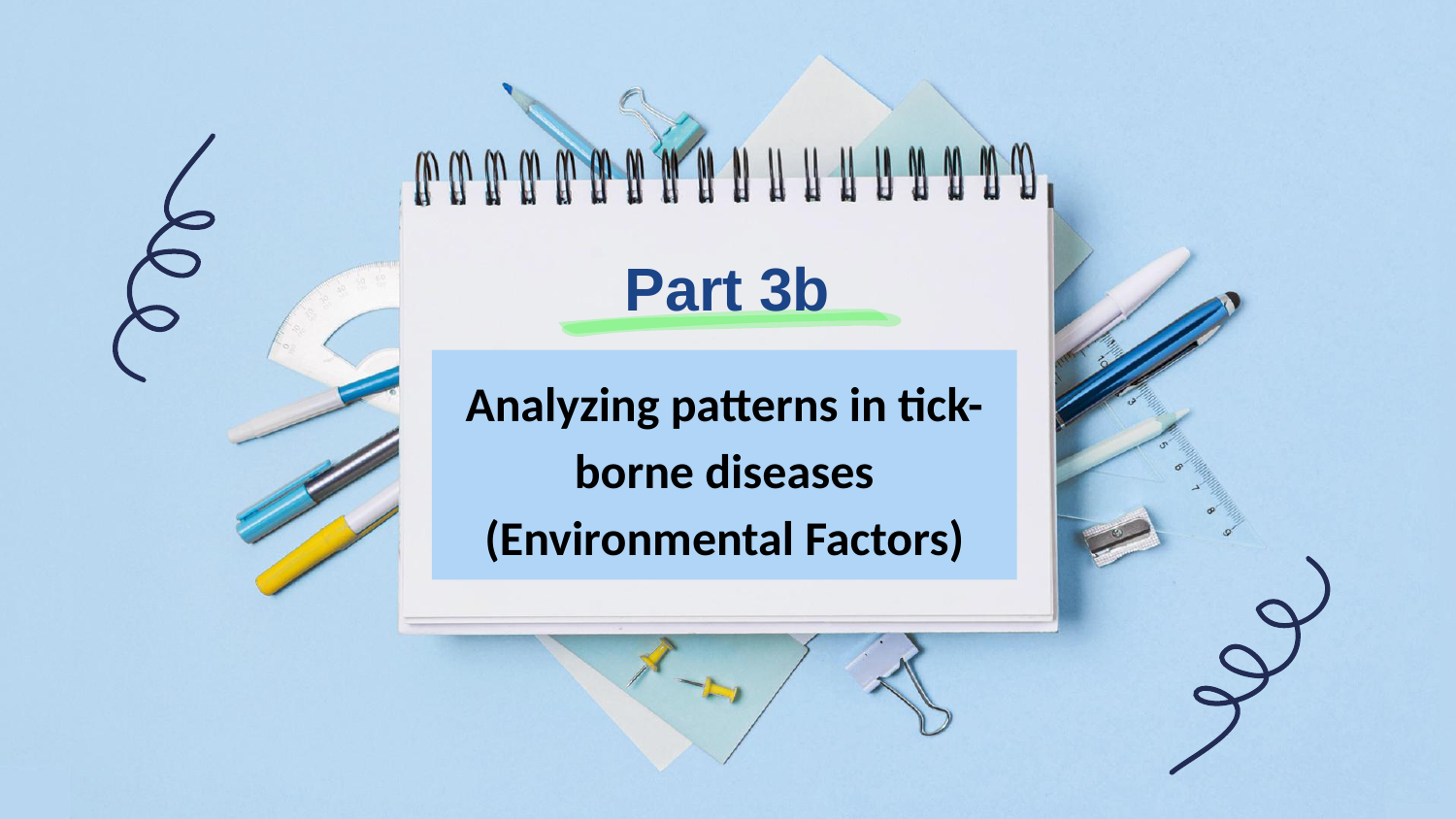

# Part 3b

Analyzing patterns in tick-borne diseases
(Environmental Factors)